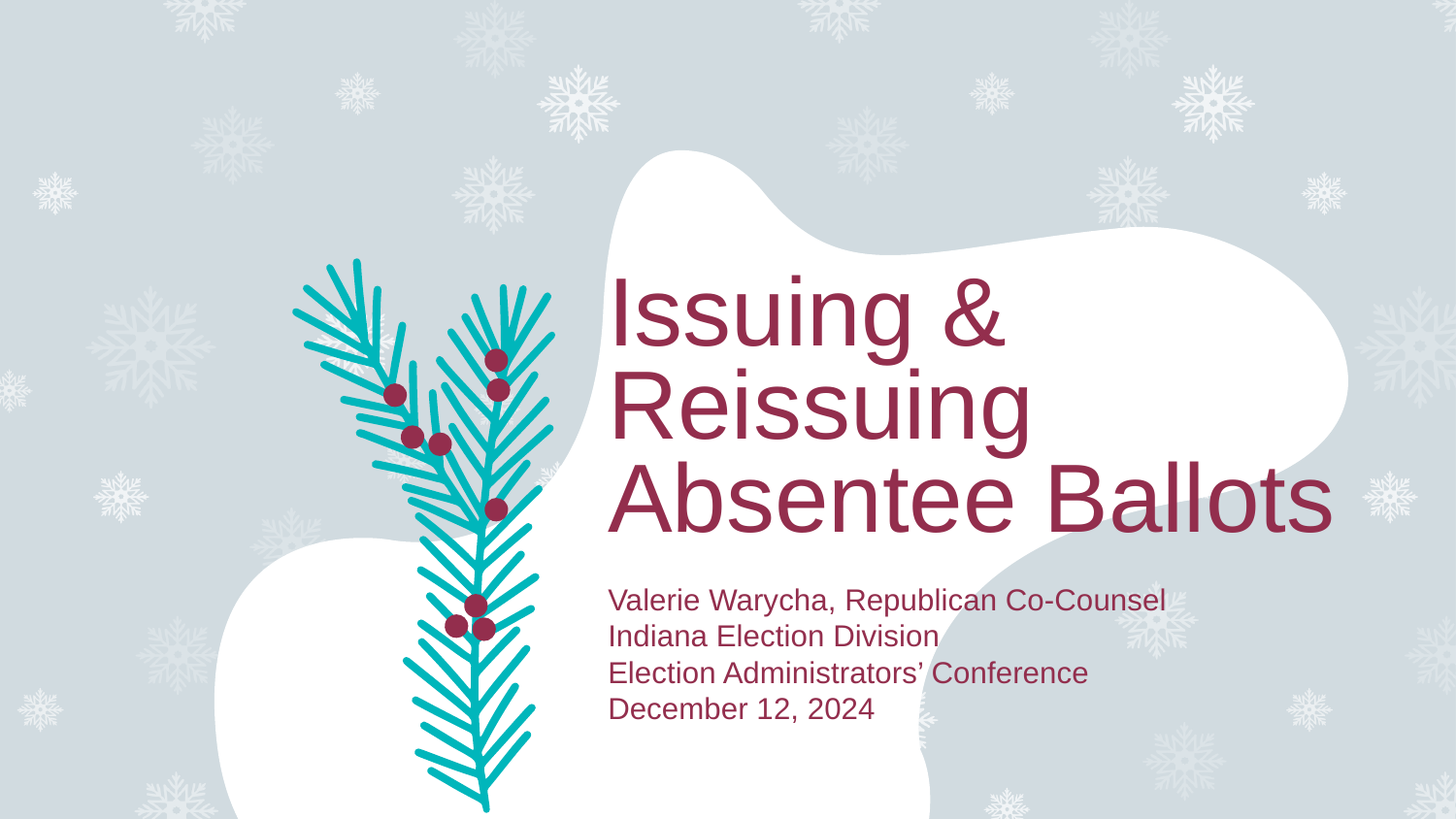

# Issuing & Reissuing Absentee Ballots

Valerie Warycha, Republican Co-Counsel
Indiana Election Division
Election Administrators’ Conference
December 12, 2024